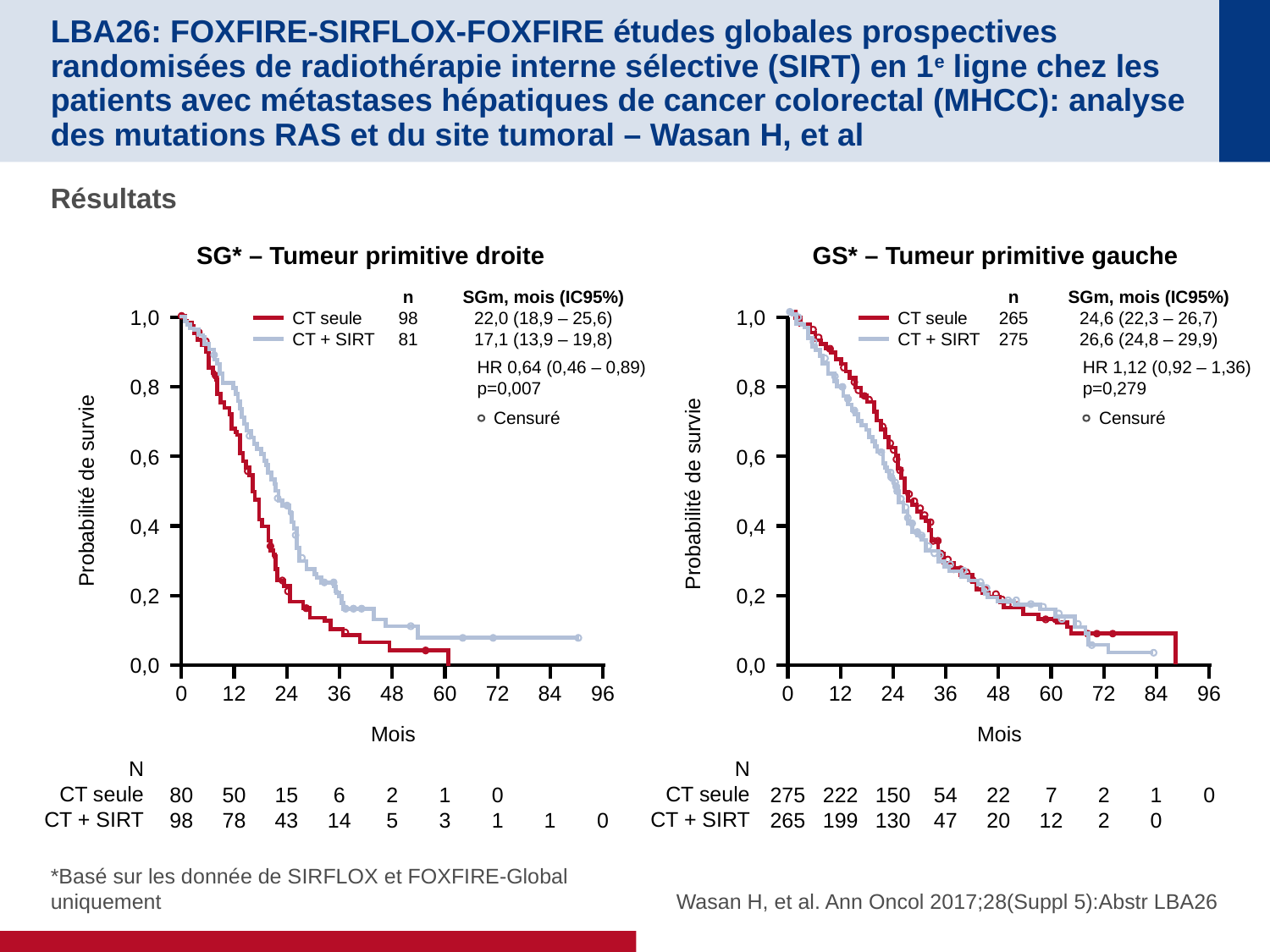

# LBA26: FOXFIRE-SIRFLOX-FOXFIRE études globales prospectives randomisées de radiothérapie interne sélective (SIRT) en 1e ligne chez les patients avec métastases hépatiques de cancer colorectal (MHCC): analyse des mutations RAS et du site tumoral – Wasan H, et al
Résultats
SG* – Tumeur primitive droite
n
98
81
SGm, mois (IC95%)
22,0 (18,9 – 25,6)
17,1 (13,9 – 19,8)
1,0
CT seule
CT + SIRT

HR 0,64 (0,46 – 0,89)
p=0,007
0,8
Censuré

0,6
Probabilité de survie
0,4
0,2
0,0
0
12
24
36
48
60
72
84
96
Mois
N
CT seule
CT + SIRT
80
98
50
78
15
43
6
14
2
5
1
3
0
1

1

0
GS* – Tumeur primitive gauche
n
265
275
SGm, mois (IC95%)
24,6 (22,3 – 26,7)
26,6 (24,8 – 29,9)
1,0
CT seule
CT + SIRT

HR 1,12 (0,92 – 1,36)
p=0,279
0,8
Censuré

0,6
Probabilité de survie
0,4
0,2
0,0
0
12
24
36
48
60
72
84
96
Mois
N
CT seule
CT + SIRT
275
265
222
199
150
130
54
47
22
20
7
12
2
2
1
0
0

*Basé sur les donnée de SIRFLOX et FOXFIRE-Global uniquement
Wasan H, et al. Ann Oncol 2017;28(Suppl 5):Abstr LBA26